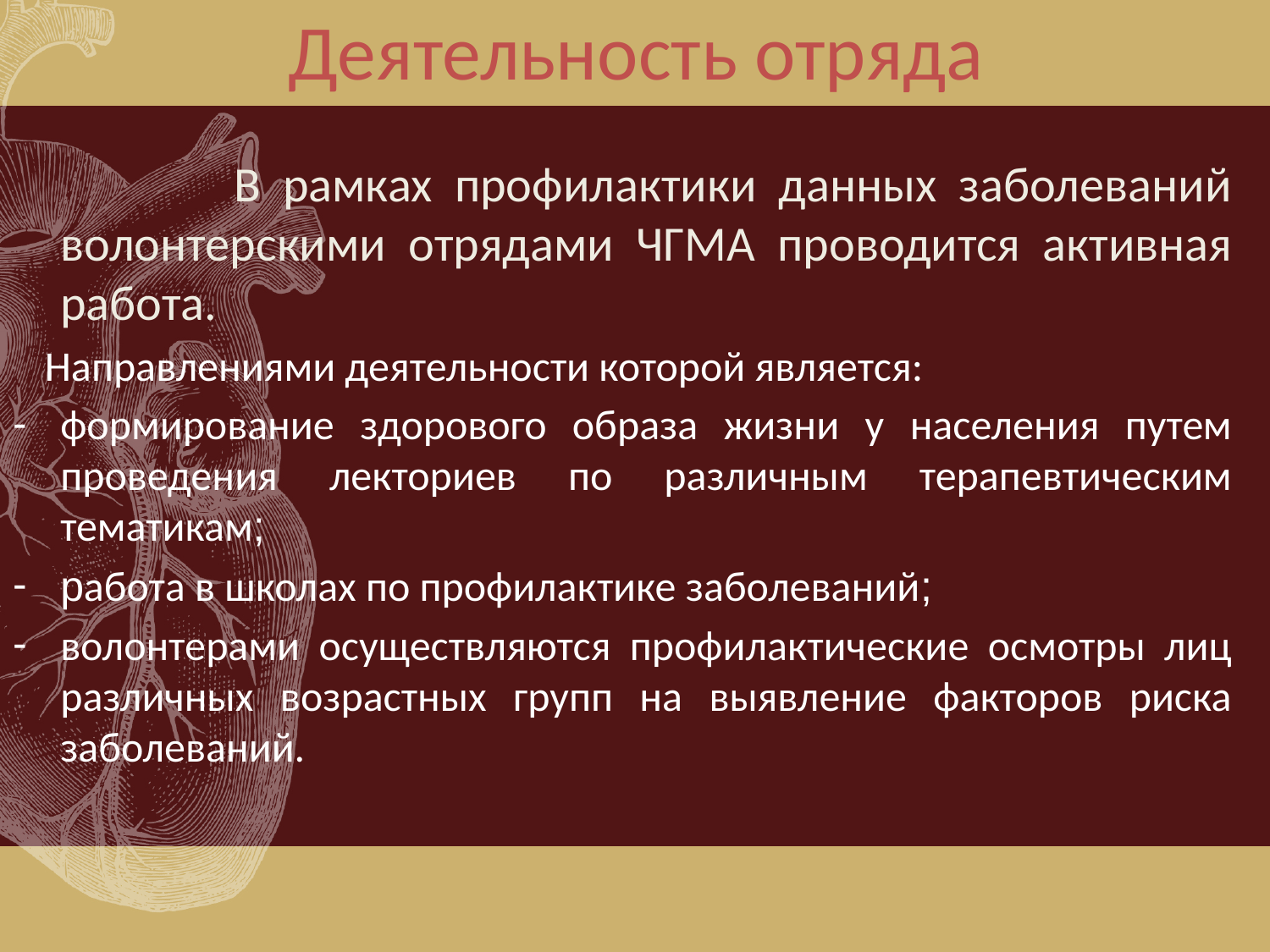

# Деятельность отряда
          В рамках профилактики данных заболеваний волонтерскими отрядами ЧГМА проводится активная работа.
    Направлениями деятельности которой является:
формирование здорового образа жизни у населения путем проведения лекториев по различным терапевтическим тематикам;
работа в школах по профилактике заболеваний;
волонтерами осуществляются профилактические осмотры лиц различных возрастных групп на выявление факторов риска заболеваний.